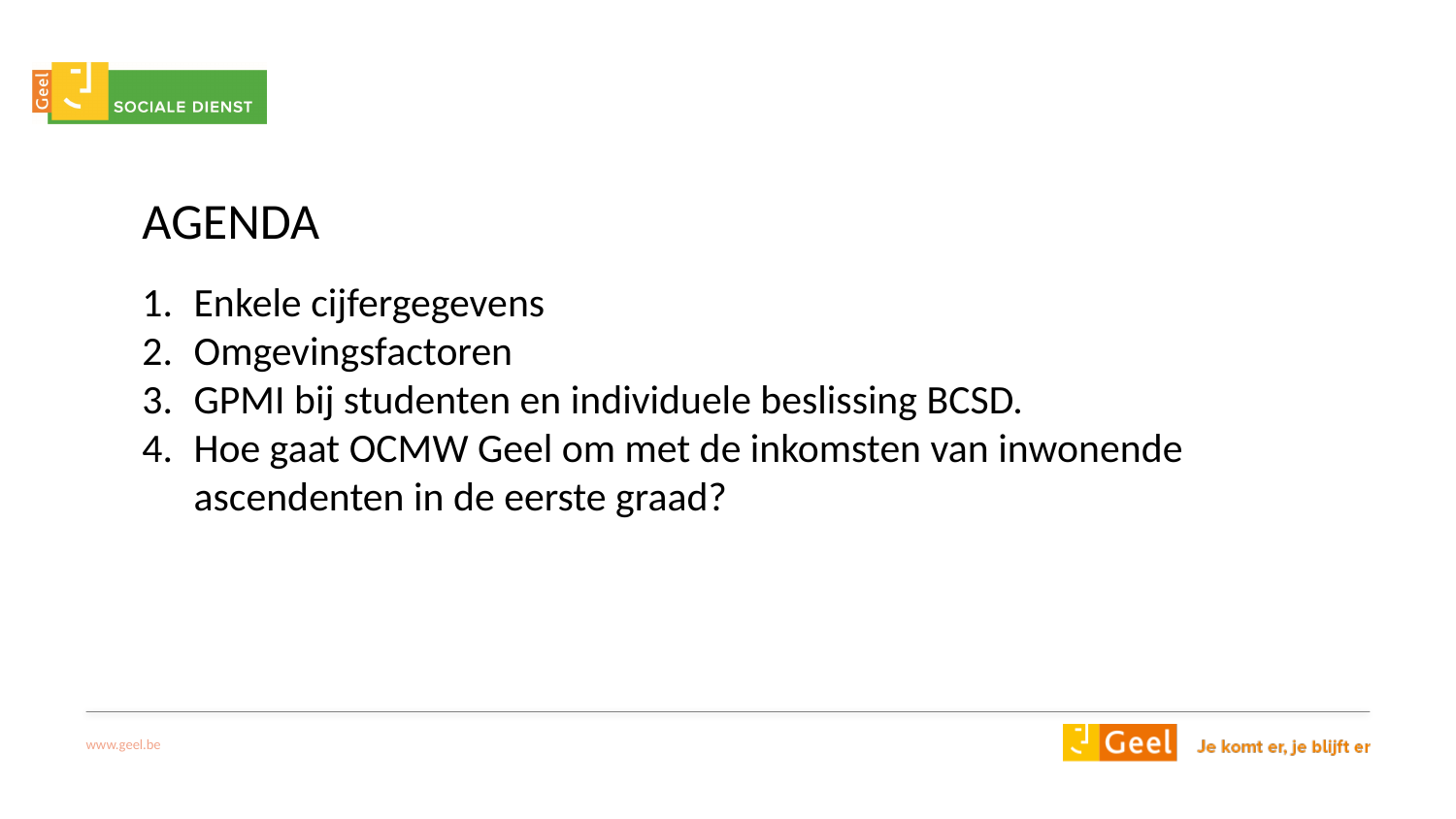

# Agenda
Enkele cijfergegevens
Omgevingsfactoren
GPMI bij studenten en individuele beslissing BCSD.
Hoe gaat OCMW Geel om met de inkomsten van inwonende ascendenten in de eerste graad?

www.geel.be